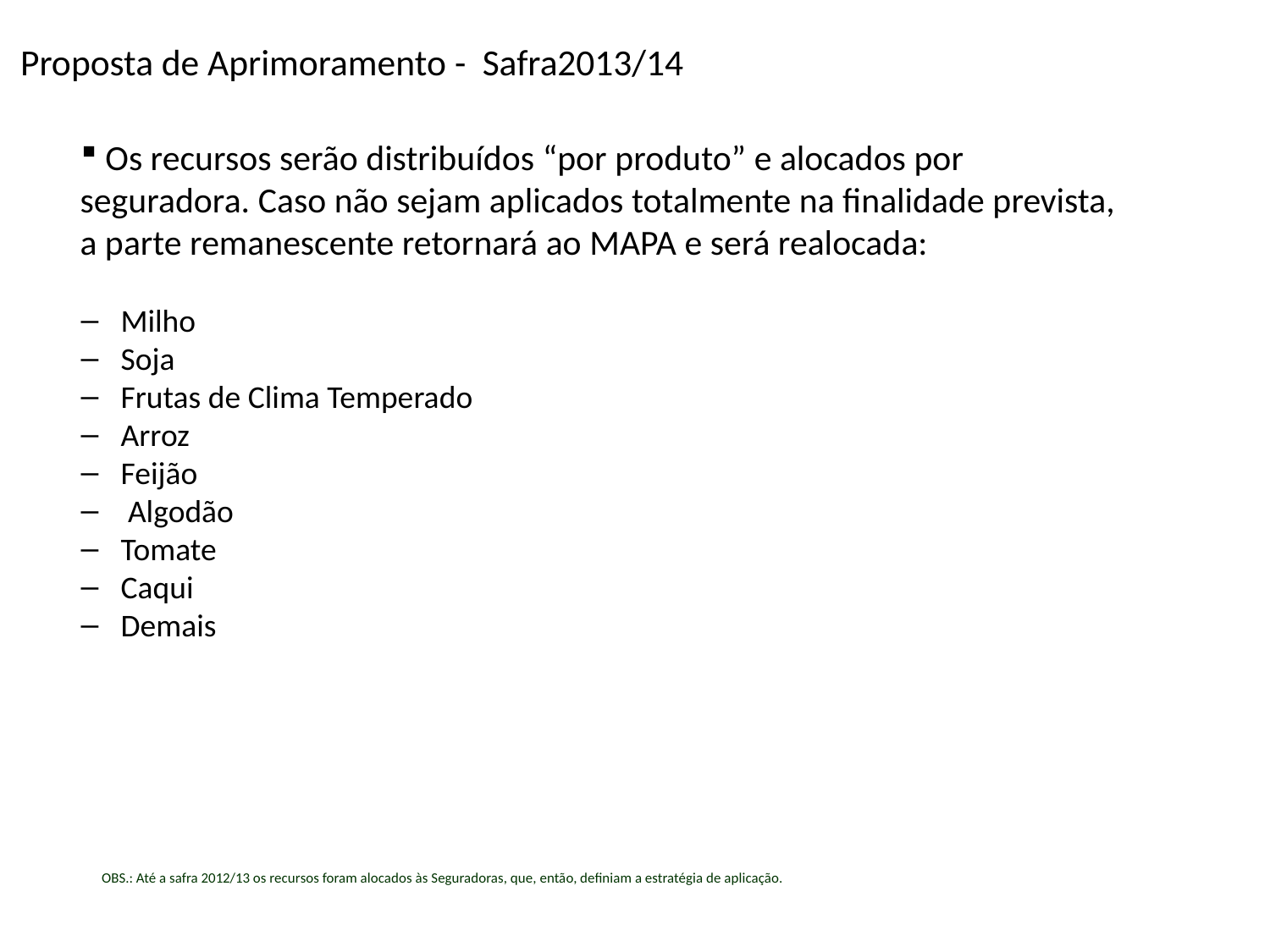

Proposta de Aprimoramento -  Safra2013/14
 Os recursos serão distribuídos “por produto” e alocados por seguradora. Caso não sejam aplicados totalmente na finalidade prevista, a parte remanescente retornará ao MAPA e será realocada:

Milho
Soja
Frutas de Clima Temperado
Arroz
Feijão
 Algodão
Tomate
Caqui
Demais
OBS.: Até a safra 2012/13 os recursos foram alocados às Seguradoras, que, então, definiam a estratégia de aplicação.